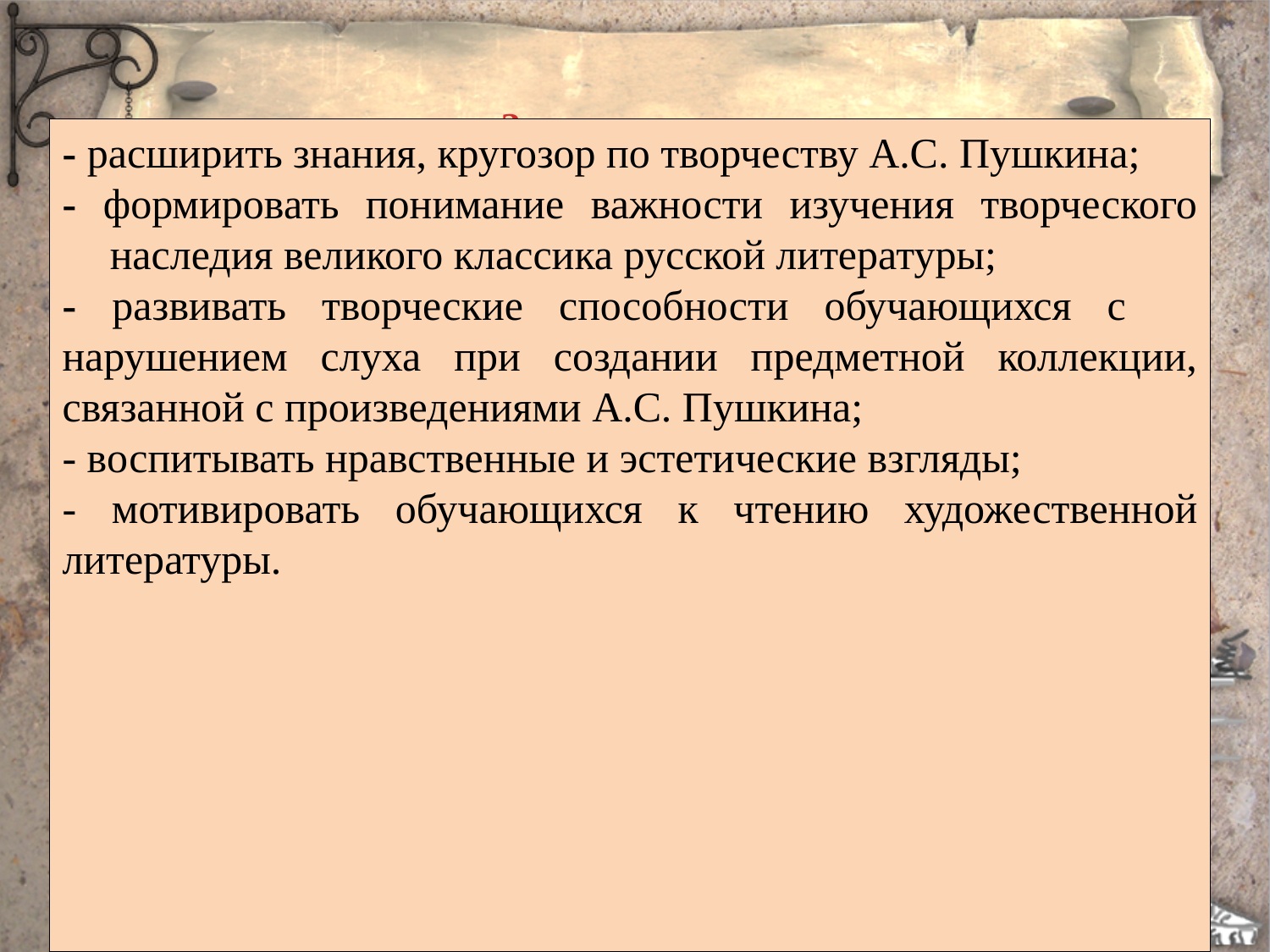

# Задачи проекта:
- расширить знания, кругозор по творчеству А.С. Пушкина;
- формировать понимание важности изучения творческого наследия великого классика русской литературы;
- развивать творческие способности обучающихся с   нарушением слуха при создании предметной коллекции, связанной с произведениями А.С. Пушкина;
- воспитывать нравственные и эстетические взгляды;
- мотивировать обучающихся к чтению художественной литературы.